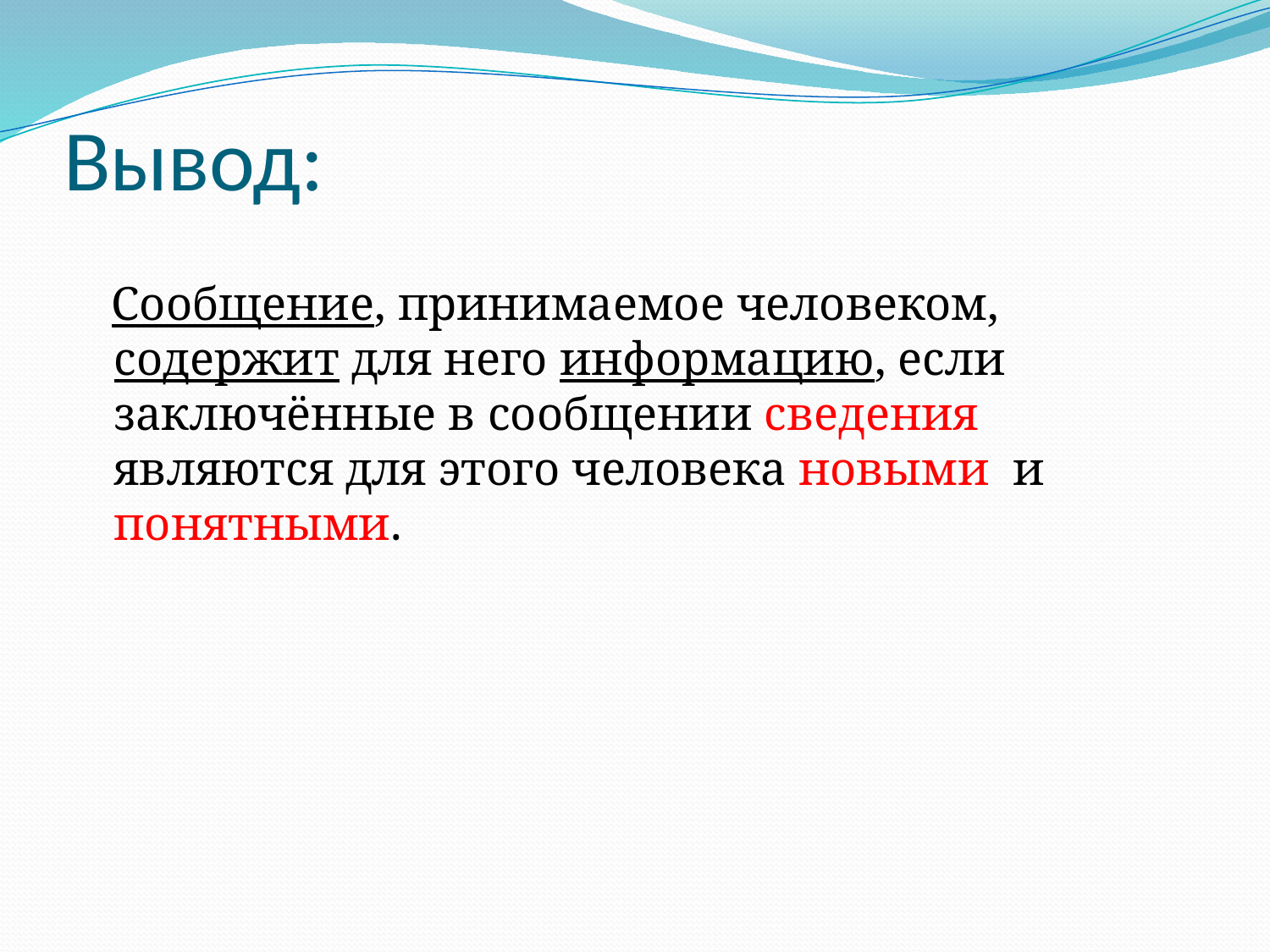

# Вывод:
   Сообщение, принимаемое человеком, содержит для него информацию, если заключённые в сообщении сведения являются для этого человека новыми  и понятными.